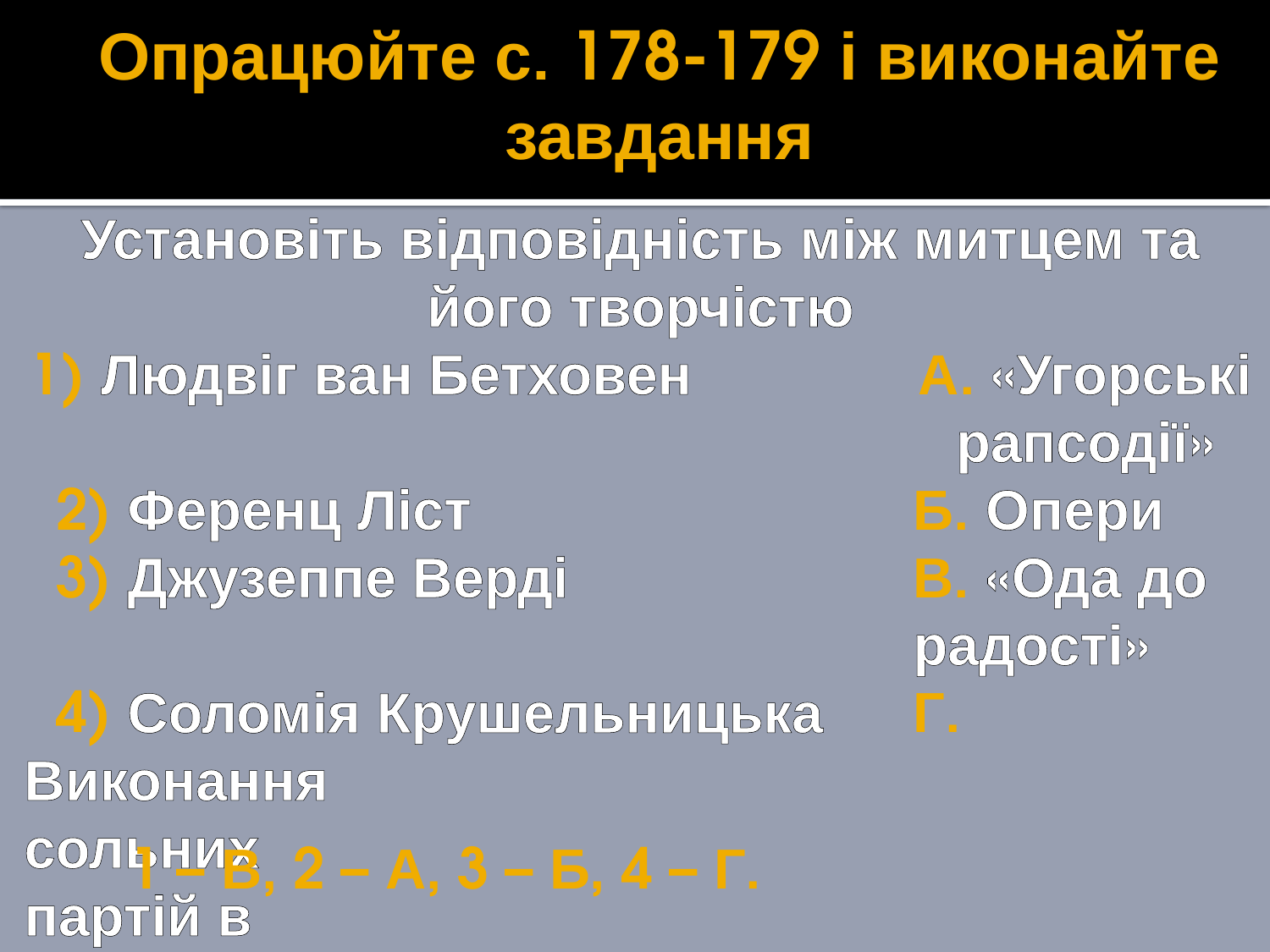

Опрацюйте с. 178-179 і виконайте завдання
Установіть відповідність між митцем та його творчістю
1) Людвіг ван Бетховен		А. «Угорські 							рапсодії»
  2) Ференц Ліст				Б. Опери
  3) Джузеппе Верді			В. «Ода до 							радості»
  4) Соломія Крушельницька	Г. Виконання 							сольних 								партій в 								операх
1 – В, 2 – А, 3 – Б, 4 – Г.